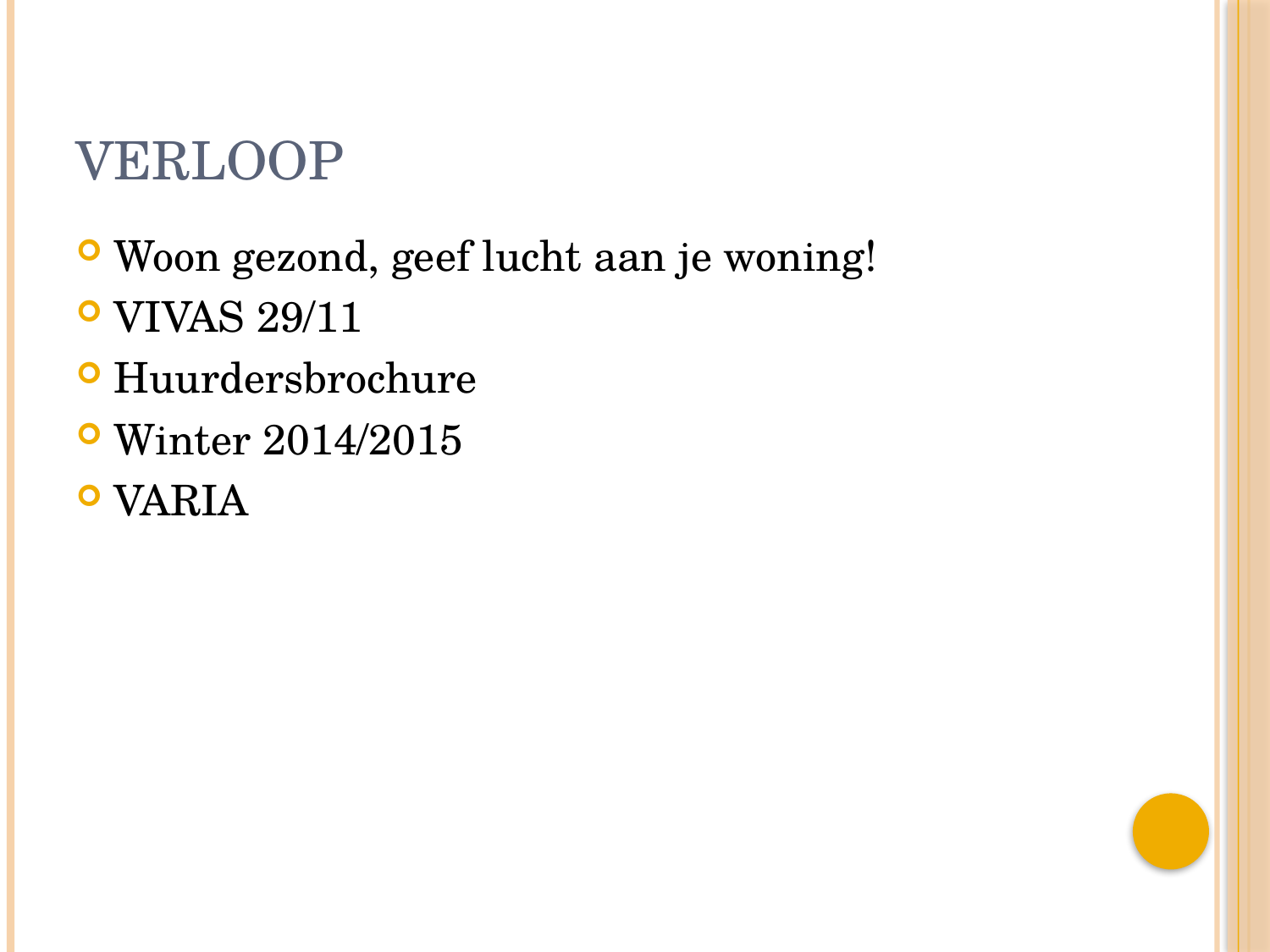

# Verloop
Woon gezond, geef lucht aan je woning!
VIVAS 29/11
Huurdersbrochure
Winter 2014/2015
VARIA